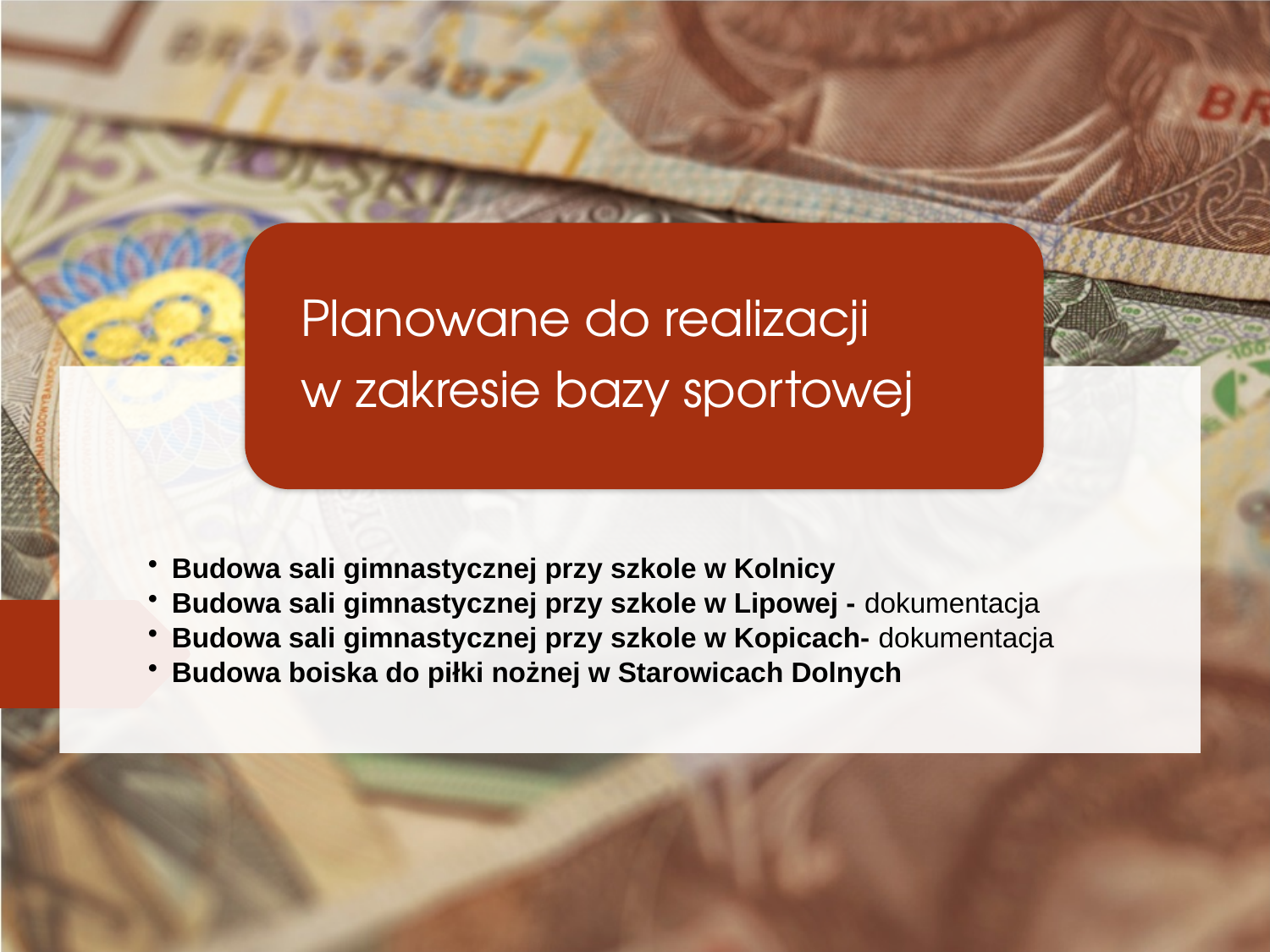

Budowa sali gimnastycznej przy szkole w Kolnicy
Budowa sali gimnastycznej przy szkole w Lipowej - dokumentacja
Budowa sali gimnastycznej przy szkole w Kopicach- dokumentacja
Budowa boiska do piłki nożnej w Starowicach Dolnych
Planowane do realizacji
w zakresie bazy sportowej